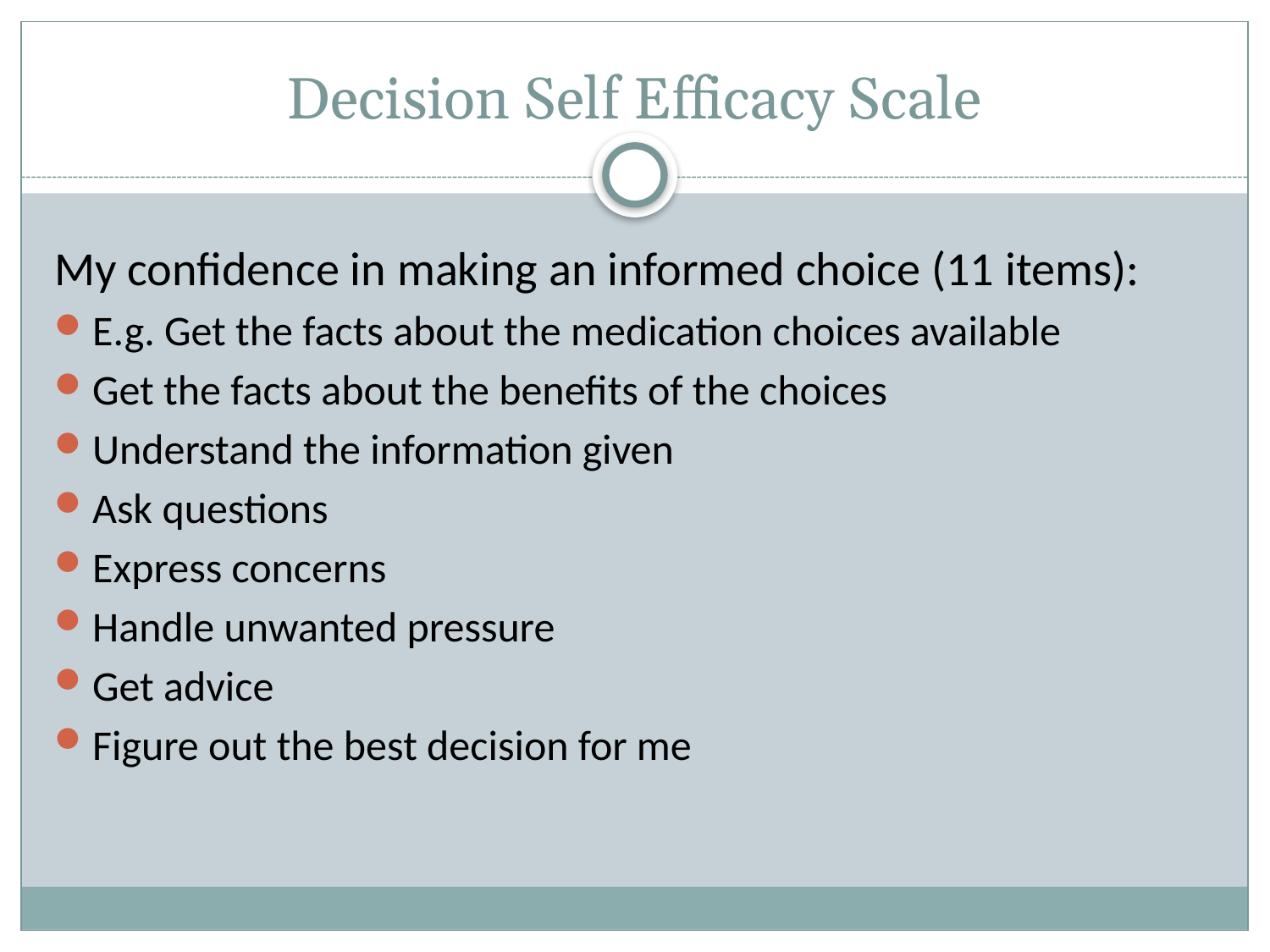

# Decision Self Efficacy Scale
My confidence in making an informed choice (11 items):
E.g. Get the facts about the medication choices available
Get the facts about the benefits of the choices
Understand the information given
Ask questions
Express concerns
Handle unwanted pressure
Get advice
Figure out the best decision for me